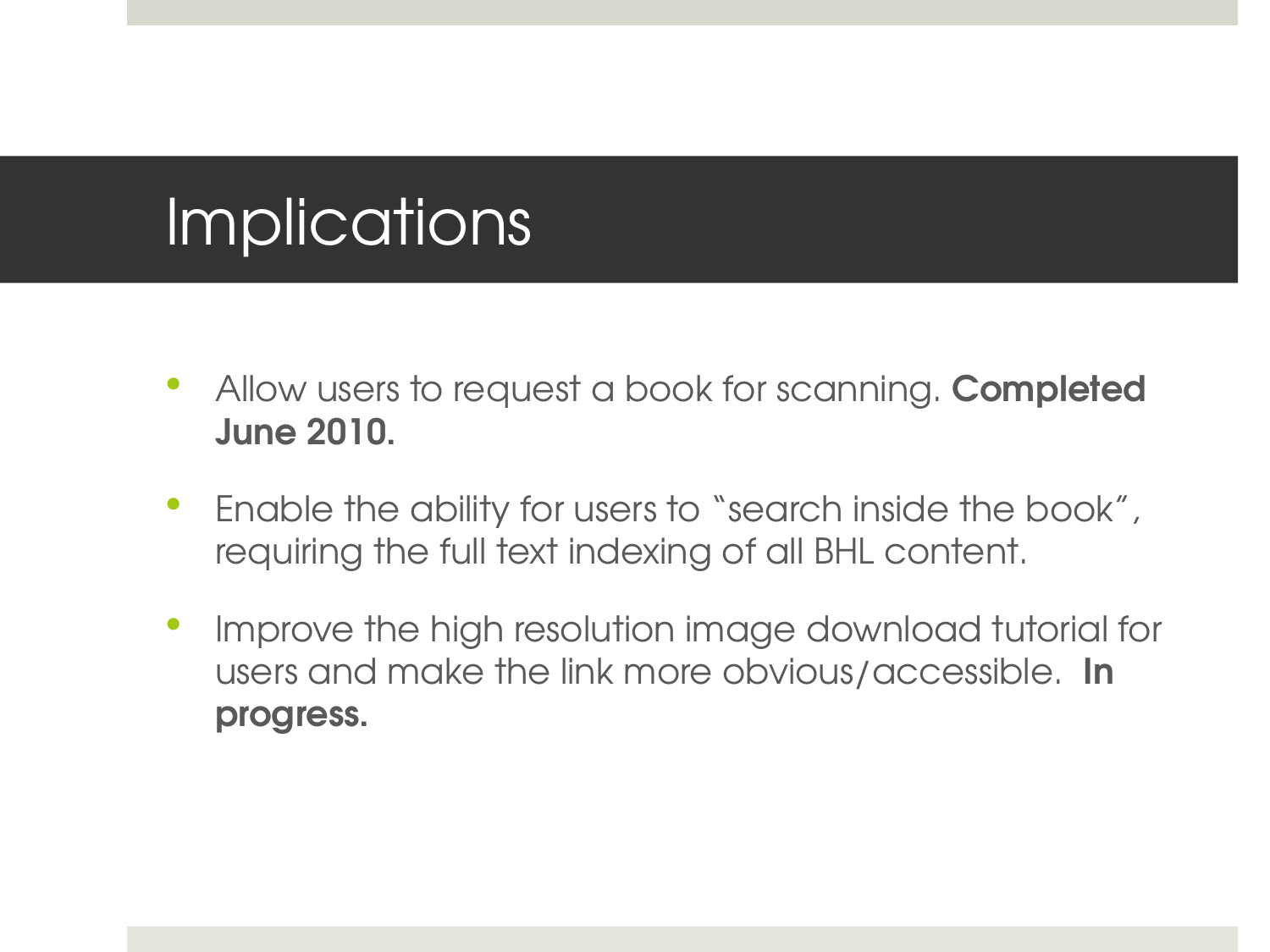

# Implications
Allow users to request a book for scanning. Completed June 2010.
Enable the ability for users to “search inside the book”, requiring the full text indexing of all BHL content.
Improve the high resolution image download tutorial for users and make the link more obvious/accessible.  In progress.